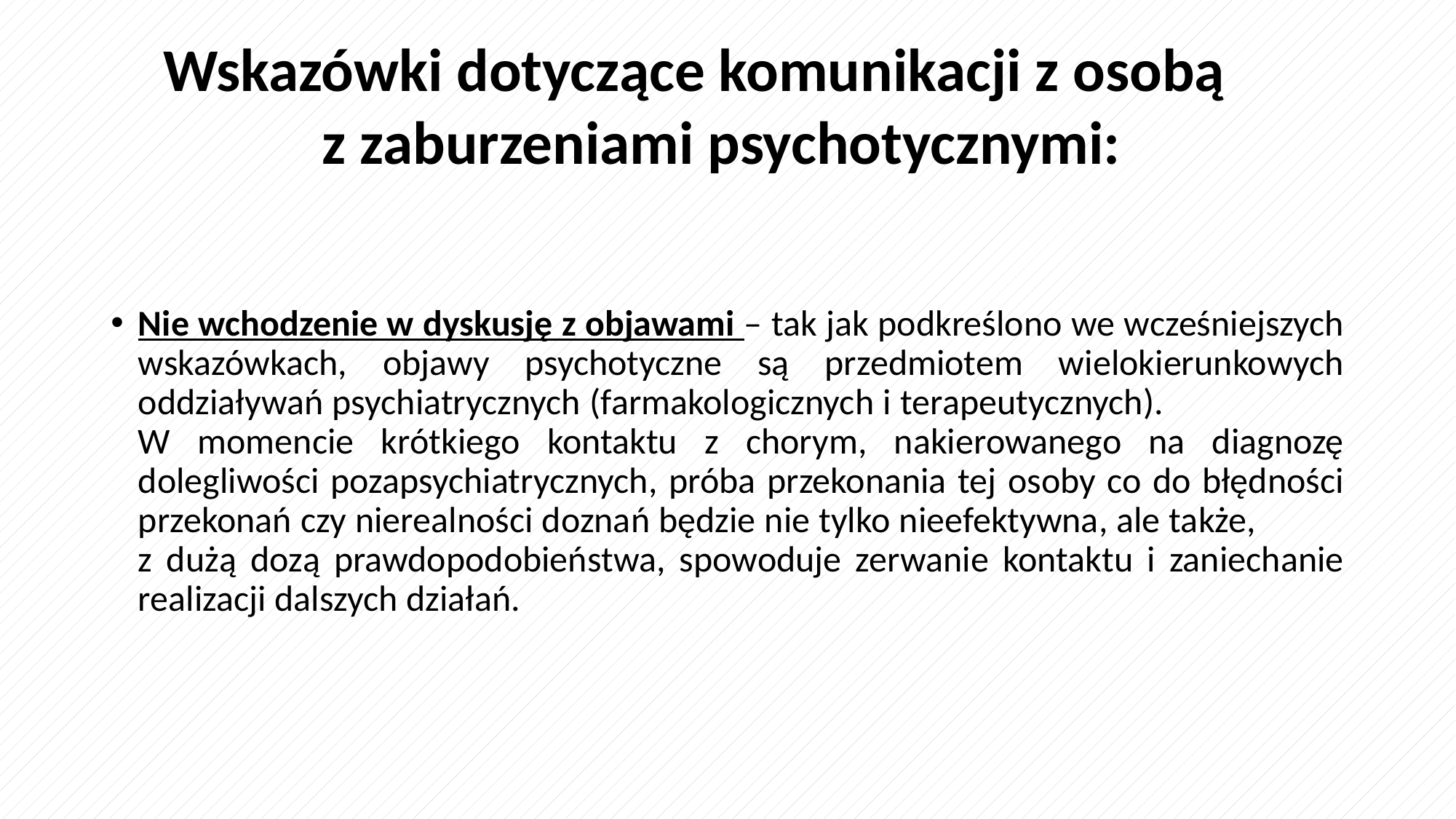

Wskazówki dotyczące komunikacji z osobą     z zaburzeniami psychotycznymi:
Nie wchodzenie w dyskusję z objawami – tak jak podkreślono we wcześniejszych wskazówkach, objawy psychotyczne są przedmiotem wielokierunkowych oddziaływań psychiatrycznych (farmakologicznych i terapeutycznych).                     W momencie krótkiego kontaktu z chorym, nakierowanego na diagnozę dolegliwości pozapsychiatrycznych, próba przekonania tej osoby co do błędności przekonań czy nierealności doznań będzie nie tylko nieefektywna, ale także,           z dużą dozą prawdopodobieństwa, spowoduje zerwanie kontaktu i zaniechanie realizacji dalszych działań.